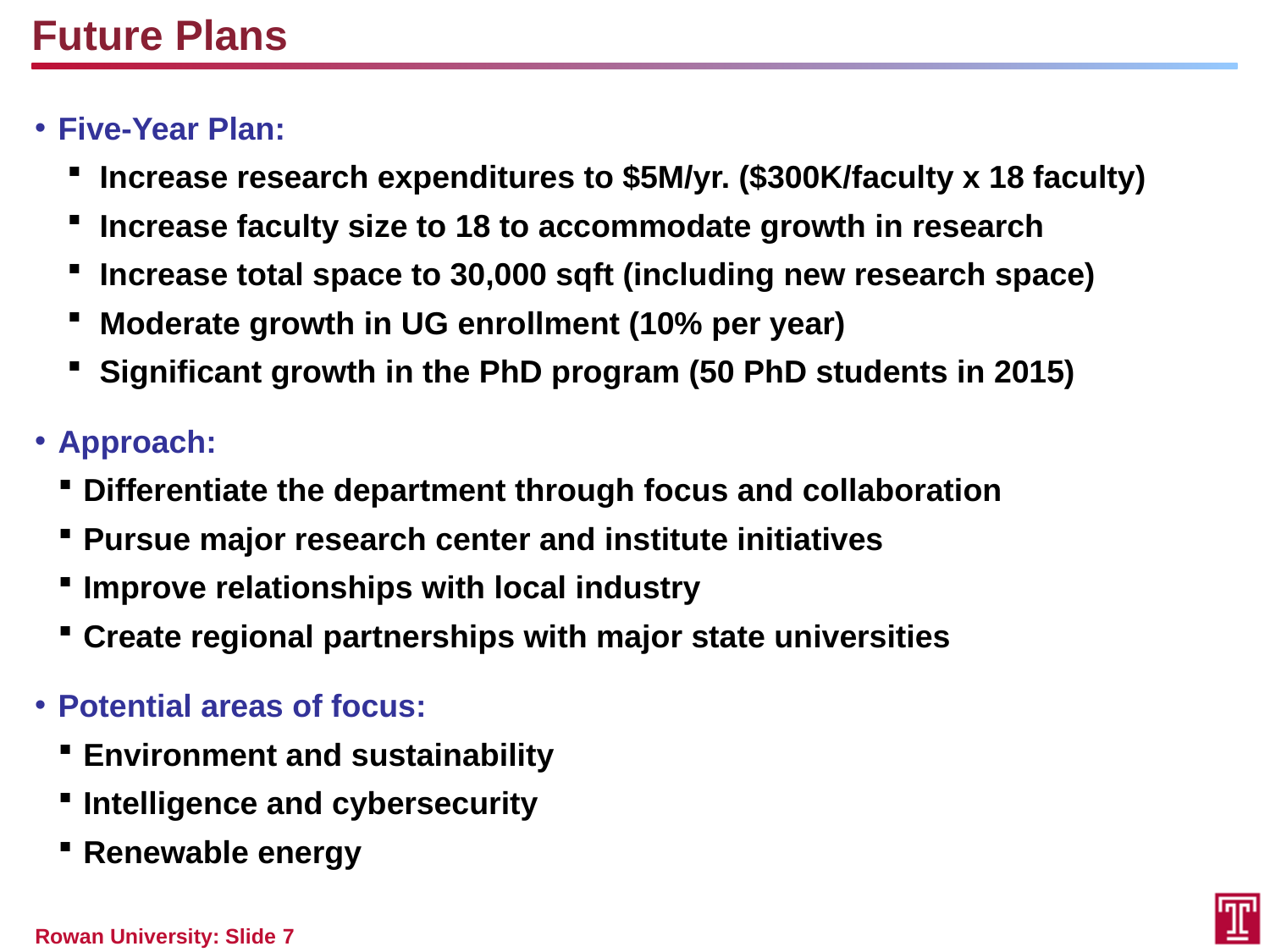

Future Plans
Five-Year Plan:
Increase research expenditures to $5M/yr. ($300K/faculty x 18 faculty)
Increase faculty size to 18 to accommodate growth in research
Increase total space to 30,000 sqft (including new research space)
Moderate growth in UG enrollment (10% per year)
Significant growth in the PhD program (50 PhD students in 2015)
Approach:
Differentiate the department through focus and collaboration
Pursue major research center and institute initiatives
Improve relationships with local industry
Create regional partnerships with major state universities
Potential areas of focus:
Environment and sustainability
Intelligence and cybersecurity
Renewable energy